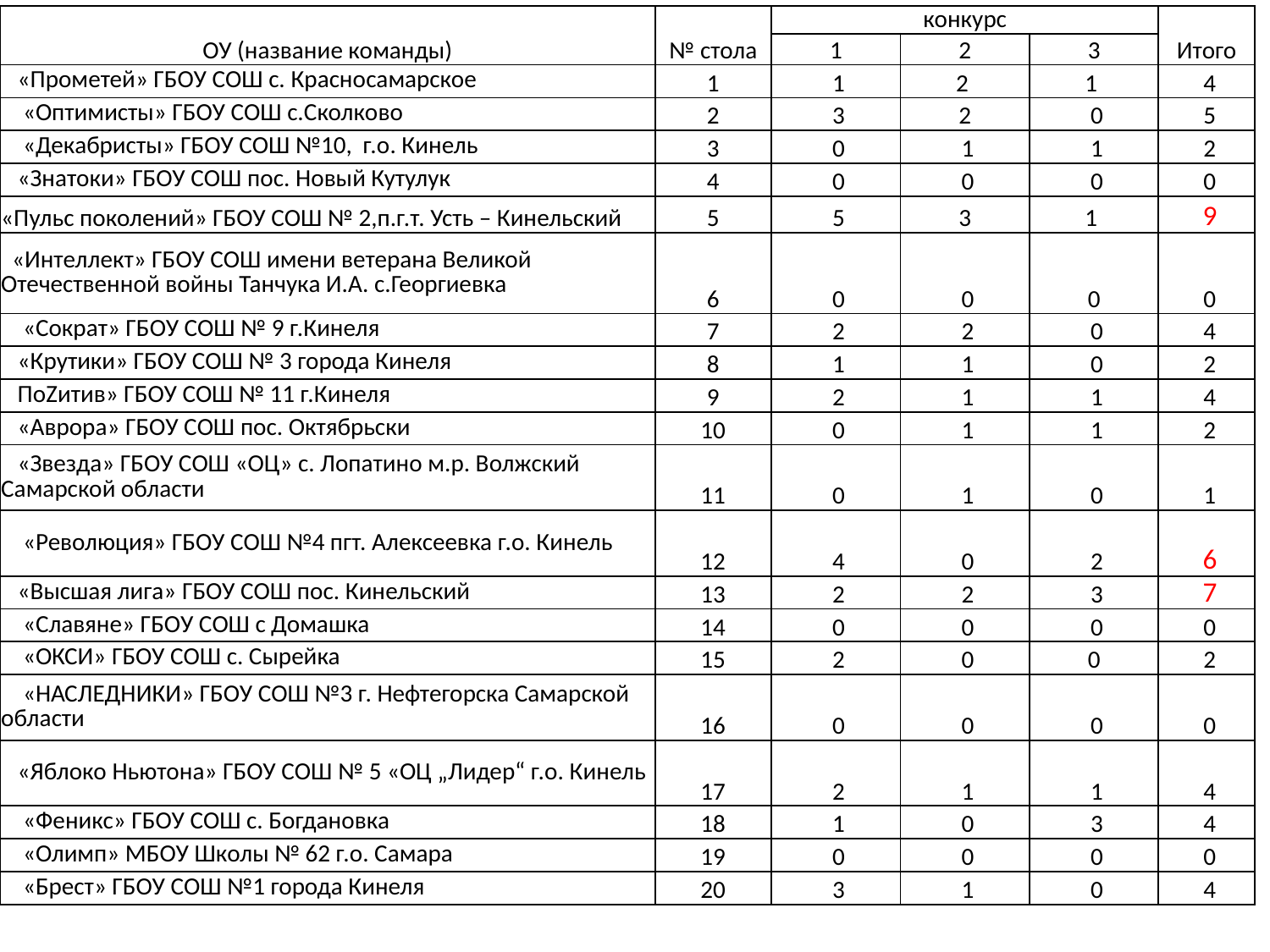

| ОУ (название команды) | № стола | конкурс |  |  | Итого |
| --- | --- | --- | --- | --- | --- |
|  |  | 1 | 2 | 3 |  |
| «Прометей» ГБОУ СОШ с. Красносамарское | 1 | 1 | 2 | 1 | 4 |
| «Оптимисты» ГБОУ СОШ с.Сколково | 2 | 3 | 2 | 0 | 5 |
| «Декабристы» ГБОУ СОШ №10, г.о. Кинель | 3 | 0 | 1 | 1 | 2 |
| «Знатоки» ГБОУ СОШ пос. Новый Кутулук | 4 | 0 | 0 | 0 | 0 |
| «Пульс поколений» ГБОУ СОШ № 2,п.г.т. Усть – Кинельский | 5 | 5 | 3 | 1 | 9 |
| «Интеллект» ГБОУ СОШ имени ветерана Великой Отечественной войны Танчука И.А. с.Георгиевка | 6 | 0 | 0 | 0 | 0 |
| «Сократ» ГБОУ СОШ № 9 г.Кинеля | 7 | 2 | 2 | 0 | 4 |
| «Крутики» ГБОУ СОШ № 3 города Кинеля | 8 | 1 | 1 | 0 | 2 |
| ПоZитив» ГБОУ СОШ № 11 г.Кинеля | 9 | 2 | 1 | 1 | 4 |
| «Аврора» ГБОУ СОШ пос. Октябрьски | 10 | 0 | 1 | 1 | 2 |
| «Звезда» ГБОУ СОШ «ОЦ» с. Лопатино м.р. Волжский Самарской области | 11 | 0 | 1 | 0 | 1 |
| «Революция» ГБОУ СОШ №4 пгт. Алексеевка г.о. Кинель | 12 | 4 | 0 | 2 | 6 |
| «Высшая лига» ГБОУ СОШ пос. Кинельский | 13 | 2 | 2 | 3 | 7 |
| «Славяне» ГБОУ СОШ с Домашка | 14 | 0 | 0 | 0 | 0 |
| «ОКСИ» ГБОУ СОШ с. Сырейка | 15 | 2 | 0 | 0 | 2 |
| «НАСЛЕДНИКИ» ГБОУ СОШ №3 г. Нефтегорска Самарской области | 16 | 0 | 0 | 0 | 0 |
| «Яблоко Ньютона» ГБОУ СОШ № 5 «ОЦ „Лидер“ г.о. Кинель | 17 | 2 | 1 | 1 | 4 |
| «Феникс» ГБОУ СОШ с. Богдановка | 18 | 1 | 0 | 3 | 4 |
| «Олимп» МБОУ Школы № 62 г.о. Самара | 19 | 0 | 0 | 0 | 0 |
| «Брест» ГБОУ СОШ №1 города Кинеля | 20 | 3 | 1 | 0 | 4 |